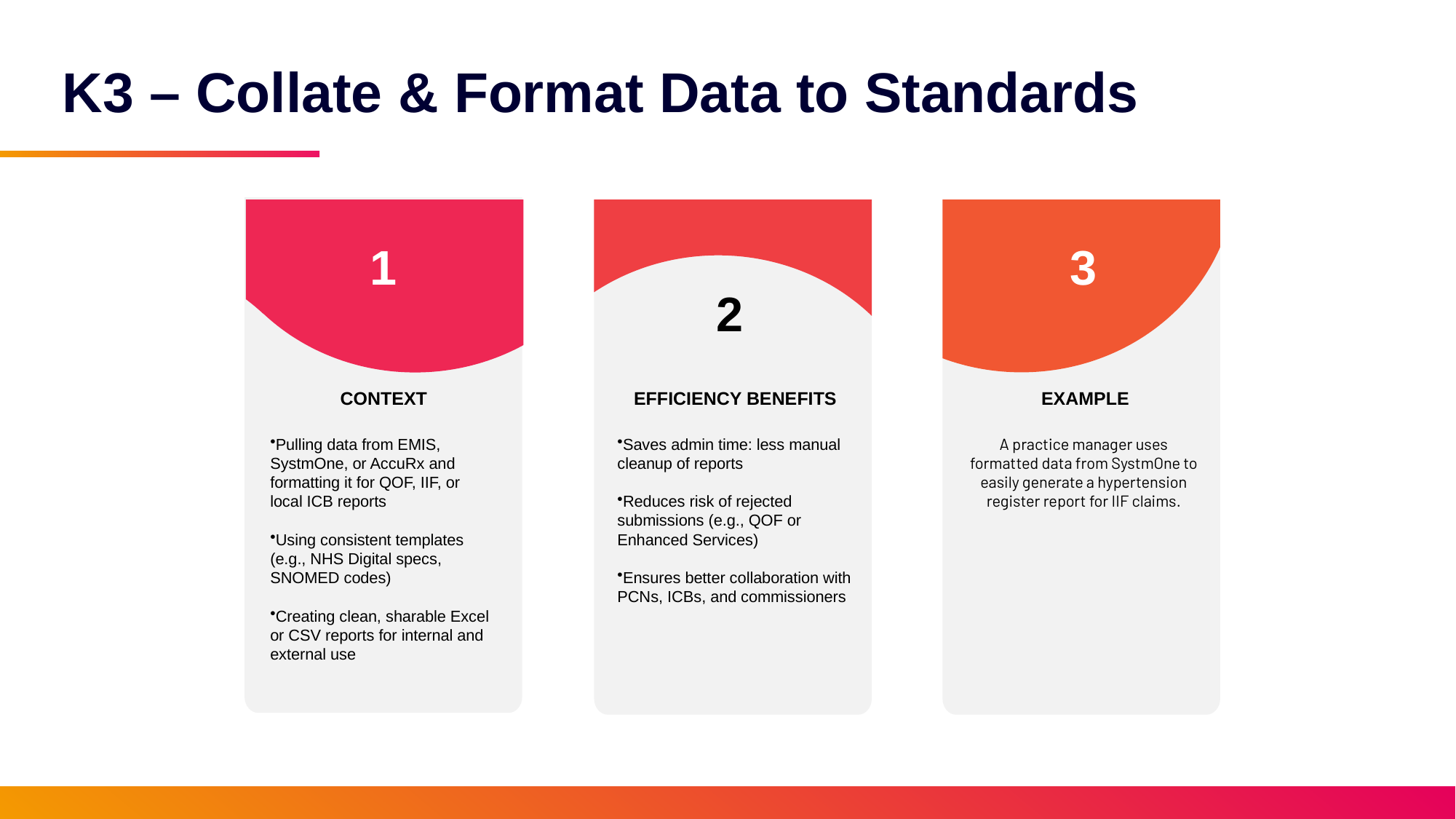

K3 – Collate & Format Data to Standards

1
3
2
CONTEXT
EFFICIENCY BENEFITS
EXAMPLE
Pulling data from EMIS, SystmOne, or AccuRx and formatting it for QOF, IIF, or local ICB reports

Using consistent templates (e.g., NHS Digital specs, SNOMED codes)

Creating clean, sharable Excel or CSV reports for internal and external use
Saves admin time: less manual cleanup of reports

Reduces risk of rejected submissions (e.g., QOF or Enhanced Services)

Ensures better collaboration with PCNs, ICBs, and commissioners

A practice manager uses formatted data from SystmOne to easily generate a hypertension register report for IIF claims.
BALTIC X DE LA RUE